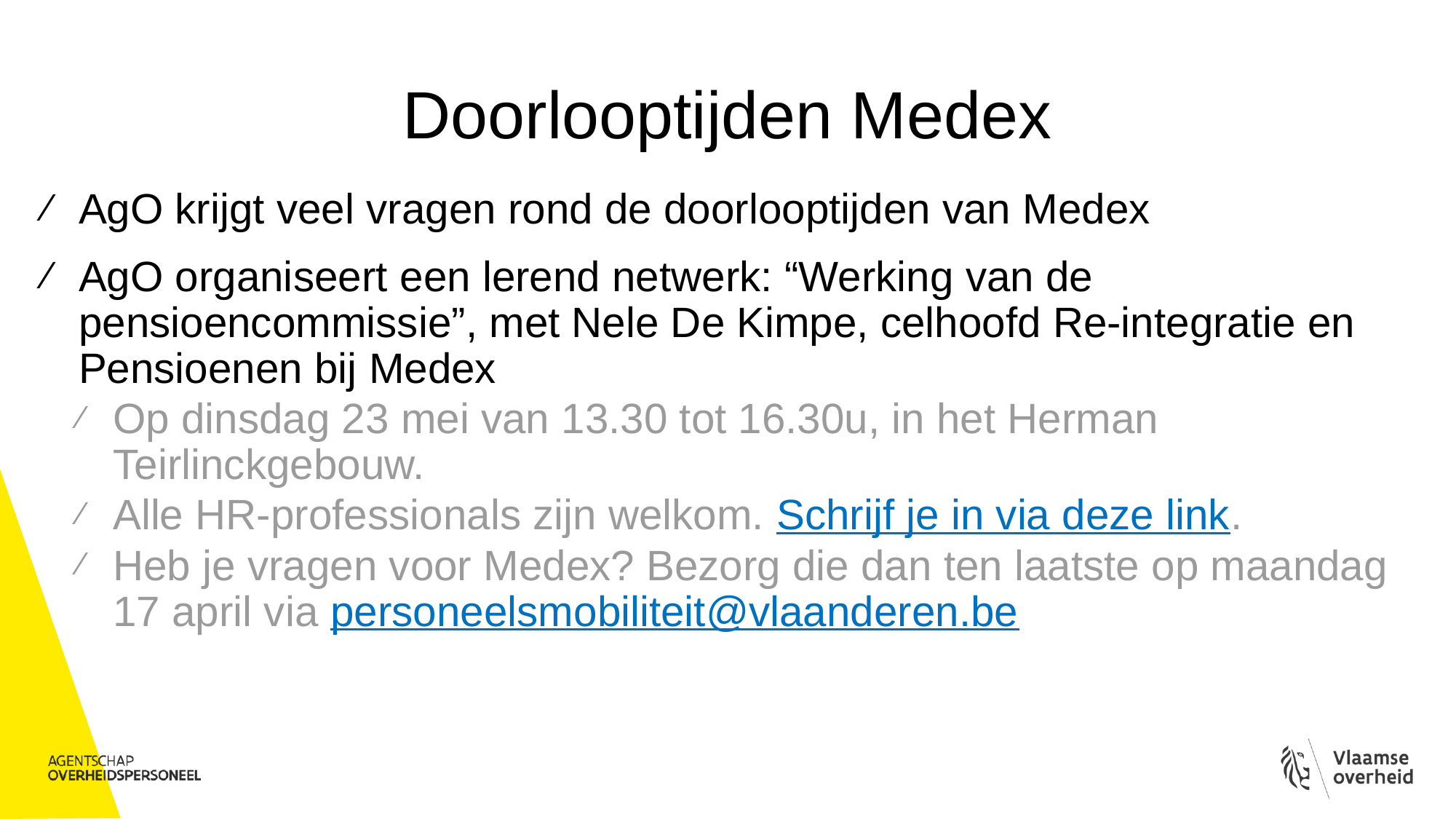

# Doorlooptijden Medex
AgO krijgt veel vragen rond de doorlooptijden van Medex

AgO organiseert een lerend netwerk: “Werking van de pensioencommissie”, met Nele De Kimpe, celhoofd Re-integratie en Pensioenen bij Medex
Op dinsdag 23 mei van 13.30 tot 16.30u, in het Herman Teirlinckgebouw.
Alle HR-professionals zijn welkom. Schrijf je in via deze link.
Heb je vragen voor Medex? Bezorg die dan ten laatste op maandag 17 april via personeelsmobiliteit@vlaanderen.be